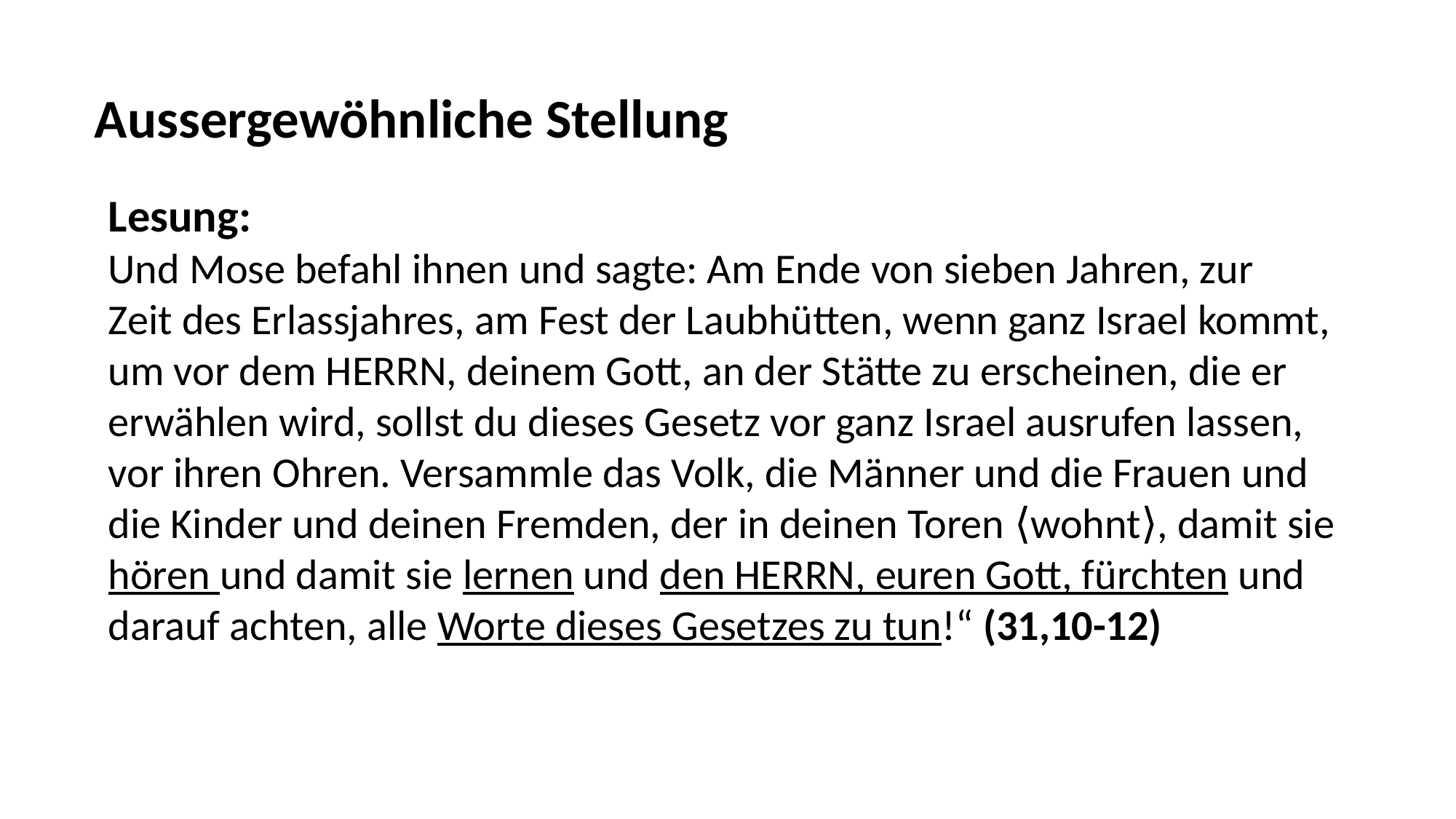

Aussergewöhnliche Stellung
Lesung:
Und Mose befahl ihnen und sagte: Am Ende von sieben Jahren, zur
Zeit des Erlassjahres, am Fest der Laubhütten, wenn ganz Israel kommt,
um vor dem HERRN, deinem Gott, an der Stätte zu erscheinen, die er
erwählen wird, sollst du dieses Gesetz vor ganz Israel ausrufen lassen,
vor ihren Ohren. Versammle das Volk, die Männer und die Frauen und
die Kinder und deinen Fremden, der in deinen Toren ⟨wohnt⟩, damit sie
hören und damit sie lernen und den HERRN, euren Gott, fürchten und
darauf achten, alle Worte dieses Gesetzes zu tun!“ (31,10-12)